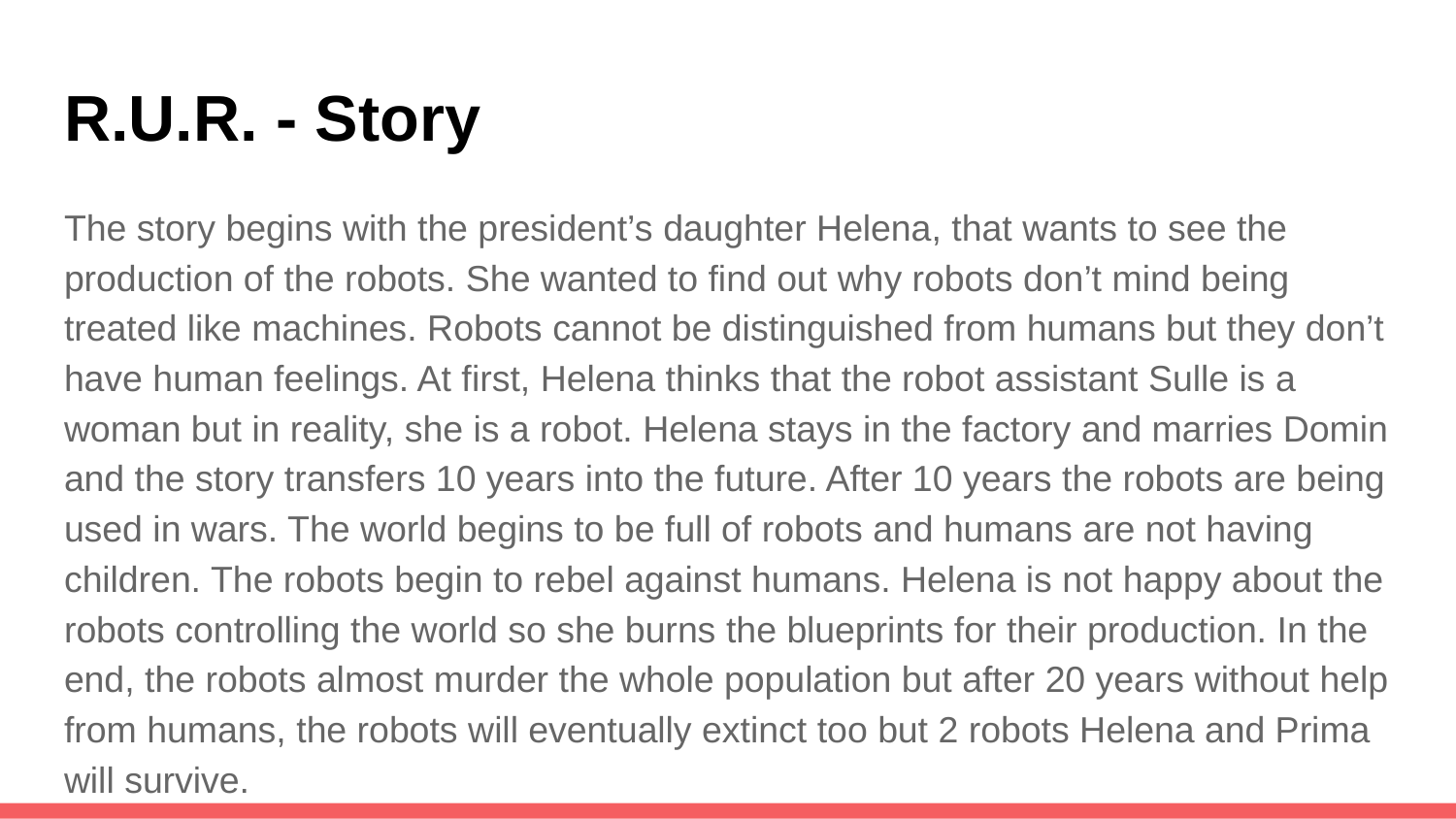

# R.U.R. - Story
The story begins with the president’s daughter Helena, that wants to see the production of the robots. She wanted to find out why robots don’t mind being treated like machines. Robots cannot be distinguished from humans but they don’t have human feelings. At first, Helena thinks that the robot assistant Sulle is a woman but in reality, she is a robot. Helena stays in the factory and marries Domin and the story transfers 10 years into the future. After 10 years the robots are being used in wars. The world begins to be full of robots and humans are not having children. The robots begin to rebel against humans. Helena is not happy about the robots controlling the world so she burns the blueprints for their production. In the end, the robots almost murder the whole population but after 20 years without help from humans, the robots will eventually extinct too but 2 robots Helena and Prima will survive.